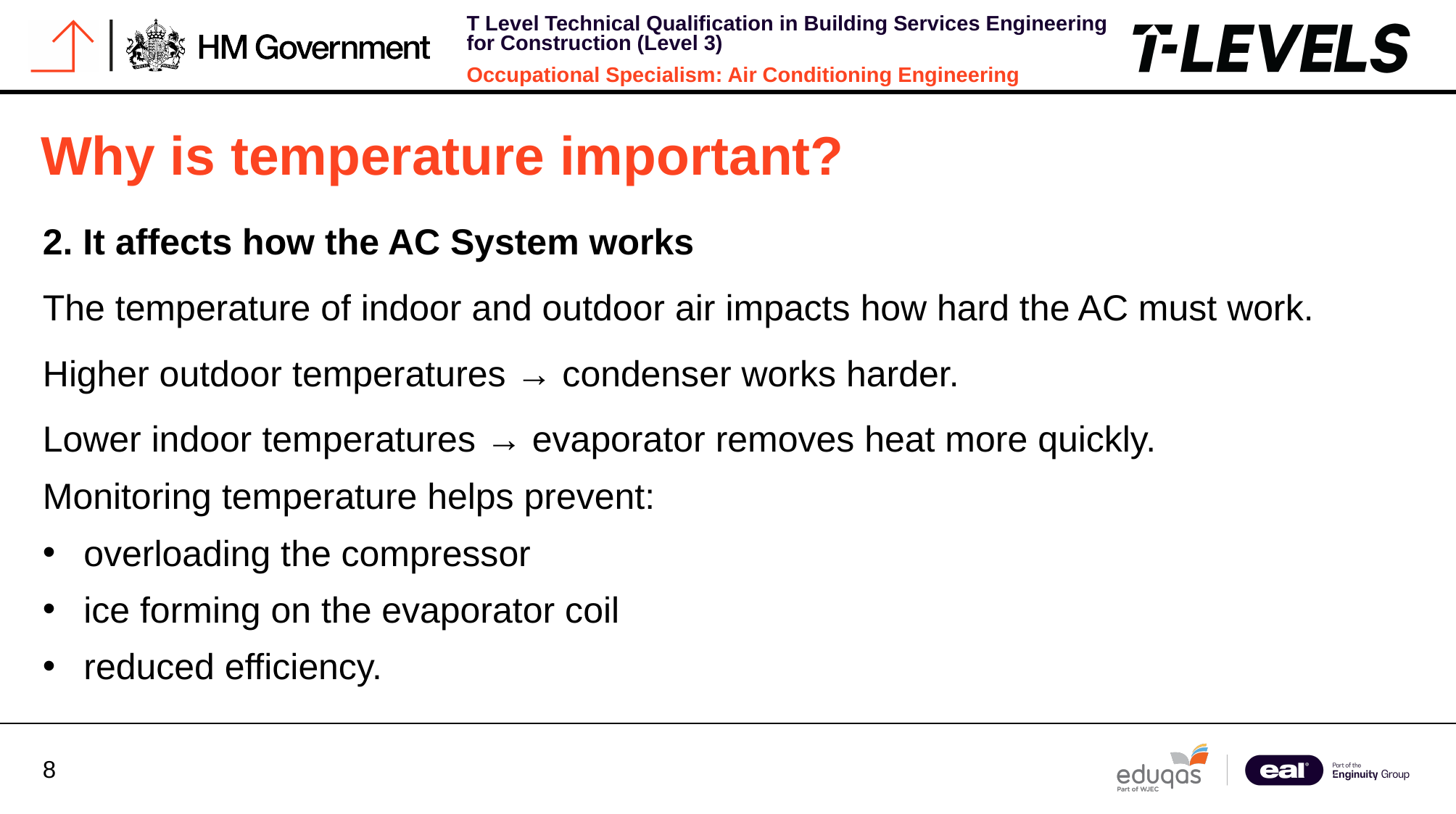

Why is temperature important?
2. It affects how the AC System works
The temperature of indoor and outdoor air impacts how hard the AC must work.
Higher outdoor temperatures → condenser works harder.
Lower indoor temperatures → evaporator removes heat more quickly.
Monitoring temperature helps prevent:
overloading the compressor
ice forming on the evaporator coil
reduced efficiency.